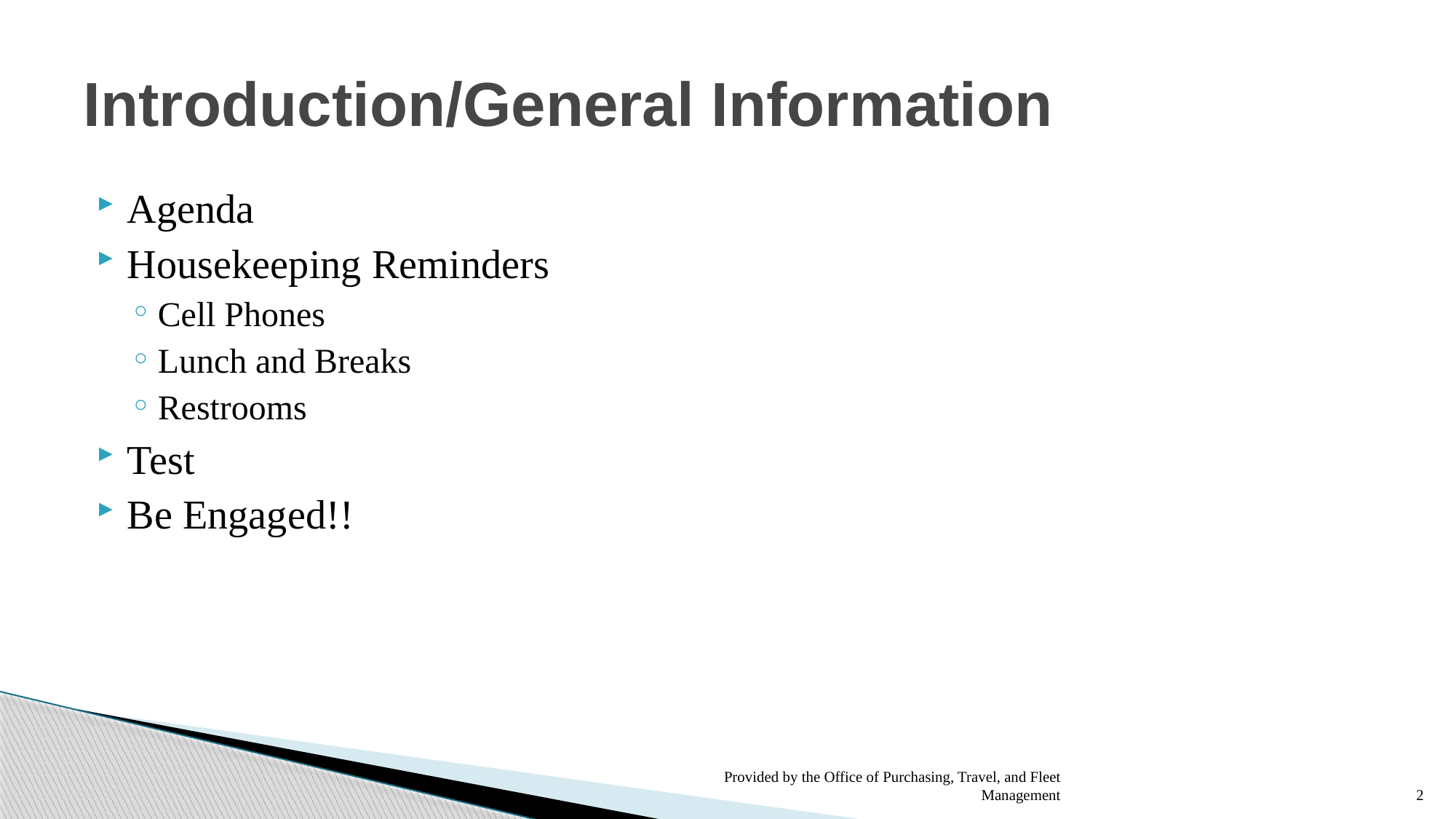

# Introduction/General Information
Agenda
Housekeeping Reminders
Cell Phones
Lunch and Breaks
Restrooms
Test
Be Engaged!!

Provided by the Office of Purchasing, Travel, and Fleet Management
2